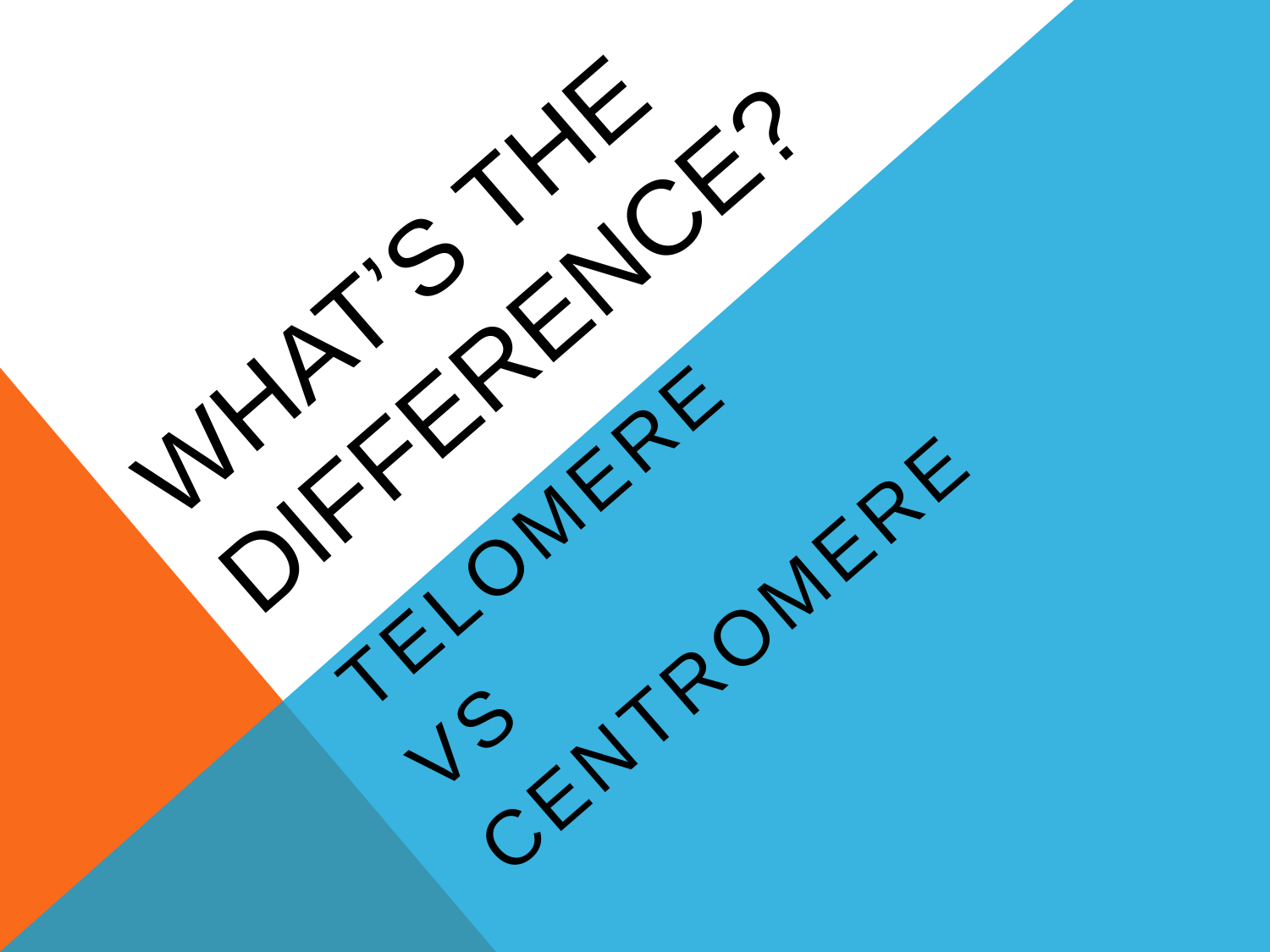

# WHAT’s THE DIFFERENCE?
telomere
VS
centromere